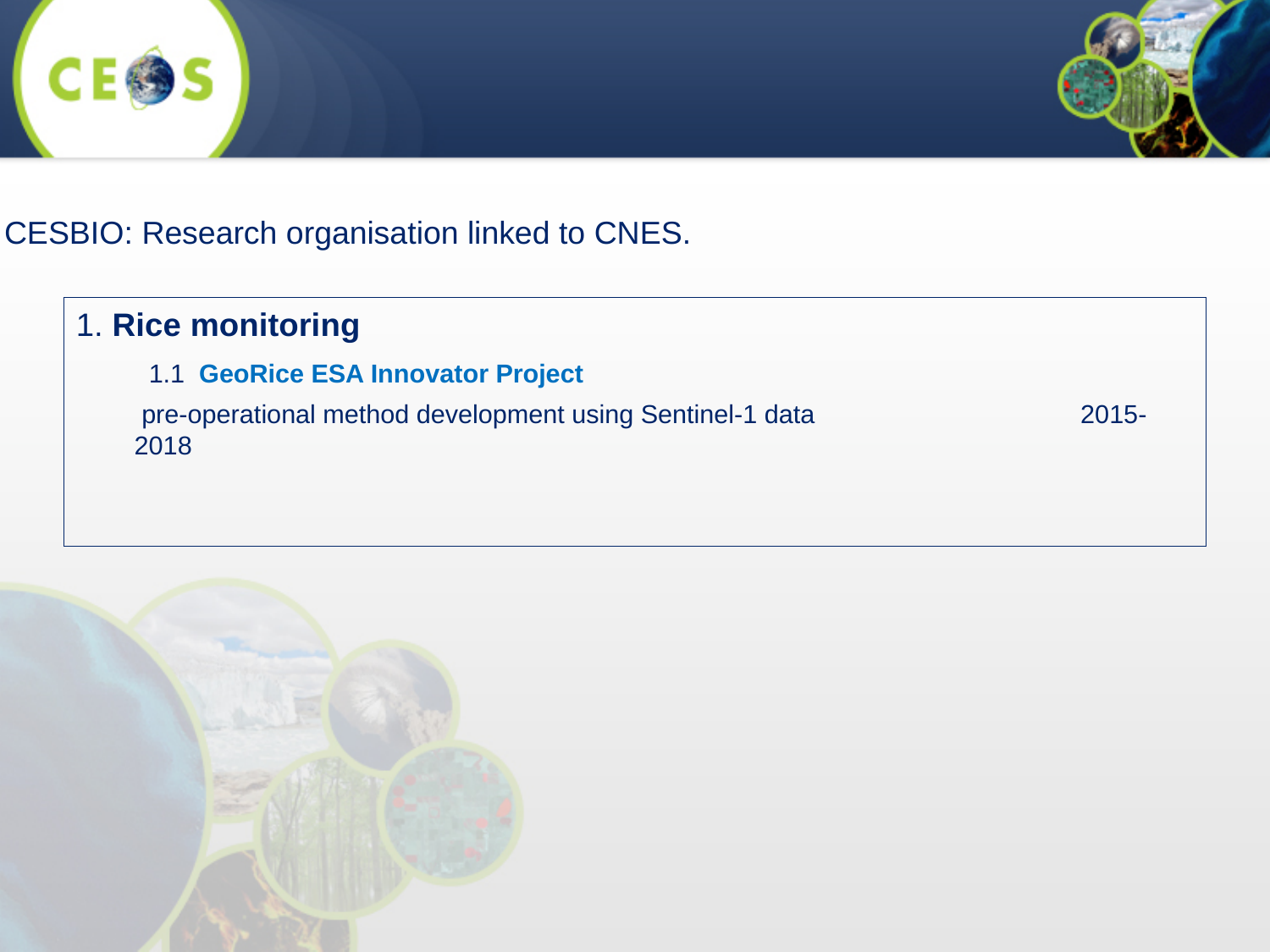

CESBIO: Research organisation linked to CNES.

1. Rice monitoring
        1.1  GeoRice ESA Innovator Project
	 pre-operational method development using Sentinel-1 data                                     2015-2018